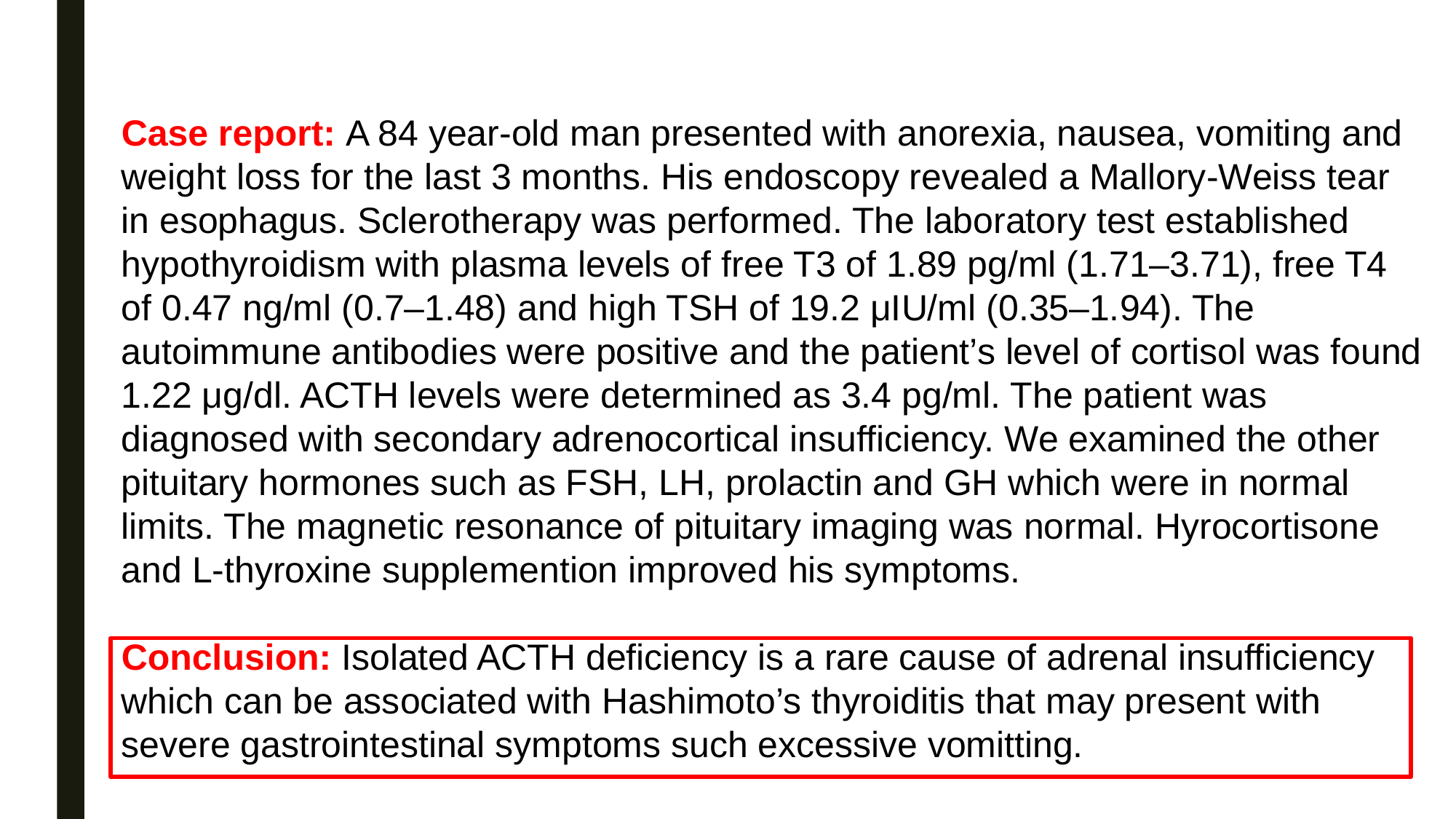

Case report: A 84 year-old man presented with anorexia, nausea, vomiting and weight loss for the last 3 months. His endoscopy revealed a Mallory-Weiss tear in esophagus. Sclerotherapy was performed. The laboratory test established hypothyroidism with plasma levels of free T3 of 1.89 pg/ml (1.71–3.71), free T4 of 0.47 ng/ml (0.7–1.48) and high TSH of 19.2 μIU/ml (0.35–1.94). The autoimmune antibodies were positive and the patient’s level of cortisol was found 1.22 μg/dl. ACTH levels were determined as 3.4 pg/ml. The patient was diagnosed with secondary adrenocortical insufficiency. We examined the other pituitary hormones such as FSH, LH, prolactin and GH which were in normal limits. The magnetic resonance of pituitary imaging was normal. Hyrocortisone and L-thyroxine supplemention improved his symptoms.

Conclusion: Isolated ACTH deficiency is a rare cause of adrenal insufficiency which can be associated with Hashimoto’s thyroiditis that may present with severe gastrointestinal symptoms such excessive vomitting.